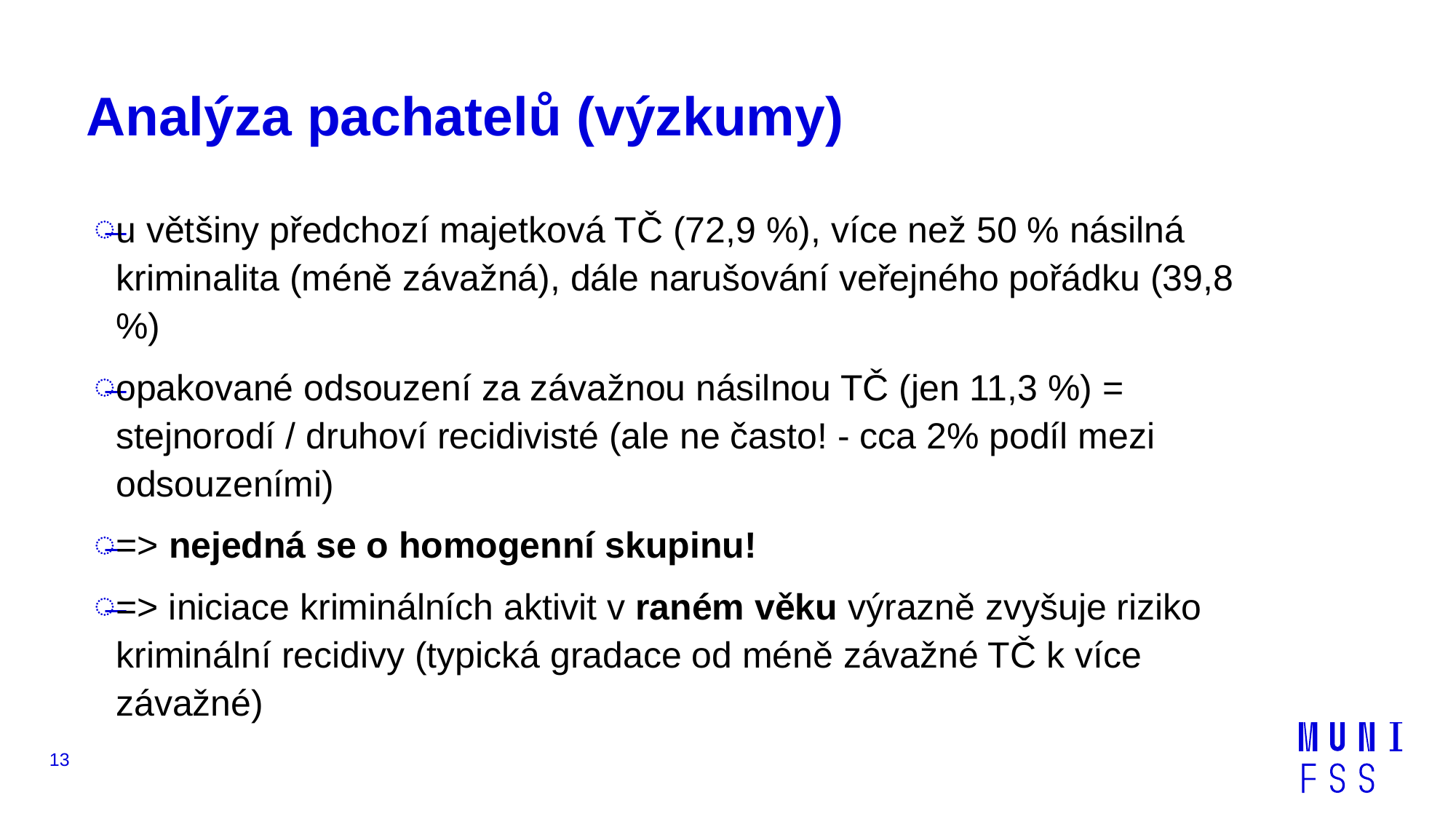

# Analýza pachatelů (výzkumy)
u většiny předchozí majetková TČ (72,9 %), více než 50 % násilná kriminalita (méně závažná), dále narušování veřejného pořádku (39,8 %)
opakované odsouzení za závažnou násilnou TČ (jen 11,3 %) = stejnorodí / druhoví recidivisté (ale ne často! - cca 2% podíl mezi odsouzeními)
=> nejedná se o homogenní skupinu!
=> iniciace kriminálních aktivit v raném věku výrazně zvyšuje riziko kriminální recidivy (typická gradace od méně závažné TČ k více závažné)
13